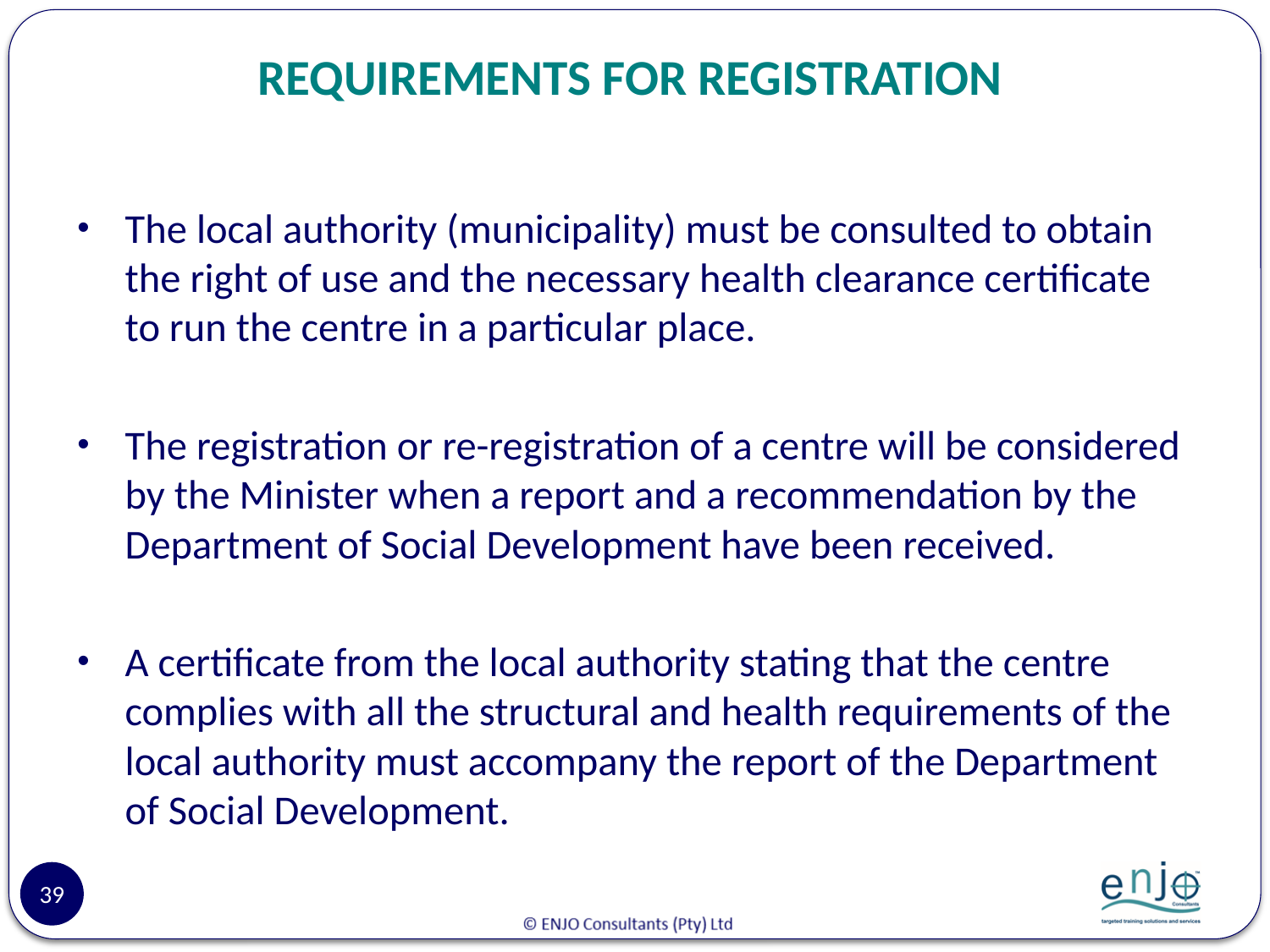

# REQUIREMENTS FOR REGISTRATION
The local authority (municipality) must be consulted to obtain the right of use and the necessary health clearance certificate to run the centre in a particular place.

The registration or re-registration of a centre will be considered by the Minister when a report and a recommendation by the Department of Social Development have been received.

A certificate from the local authority stating that the centre complies with all the structural and health requirements of the local authority must accompany the report of the Department of Social Development.
39